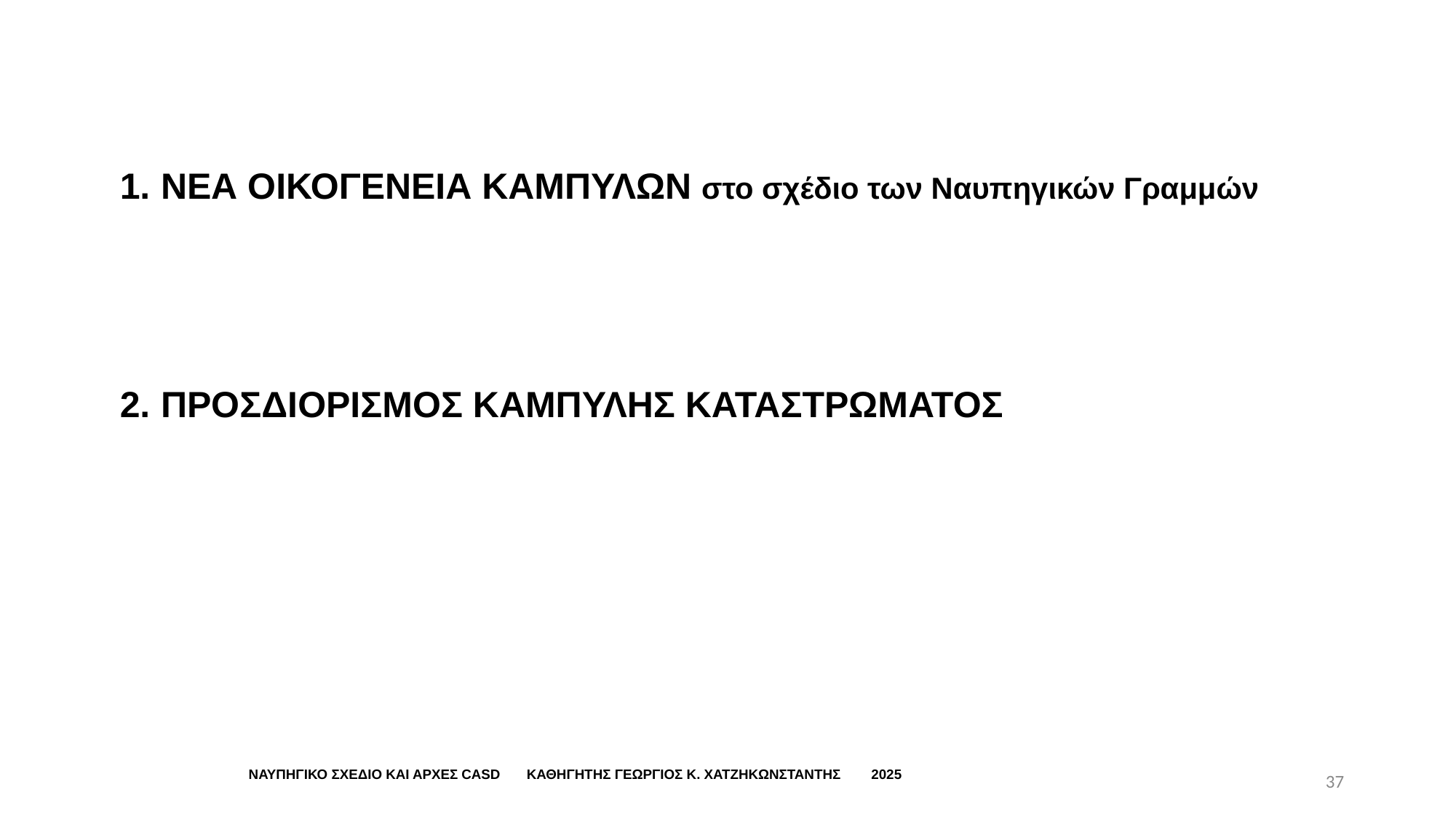

ΝΕΑ ΟΙΚΟΓΕΝΕΙΑ ΚΑΜΠΥΛΩΝ στο σχέδιο των Ναυπηγικών Γραμμών

ΠΡΟΣΔΙΟΡΙΣΜΟΣ ΚΑΜΠΥΛΗΣ ΚΑΤΑΣΤΡΩΜΑΤΟΣ
37
ΝΑΥΠΗΓΙΚΟ ΣΧΕΔΙΟ ΚΑΙ ΑΡΧΕΣ CASD       ΚΑΘΗΓΗΤΗΣ ΓΕΩΡΓΙΟΣ Κ. ΧΑΤΖΗΚΩΝΣΤΑΝΤΗΣ        2025